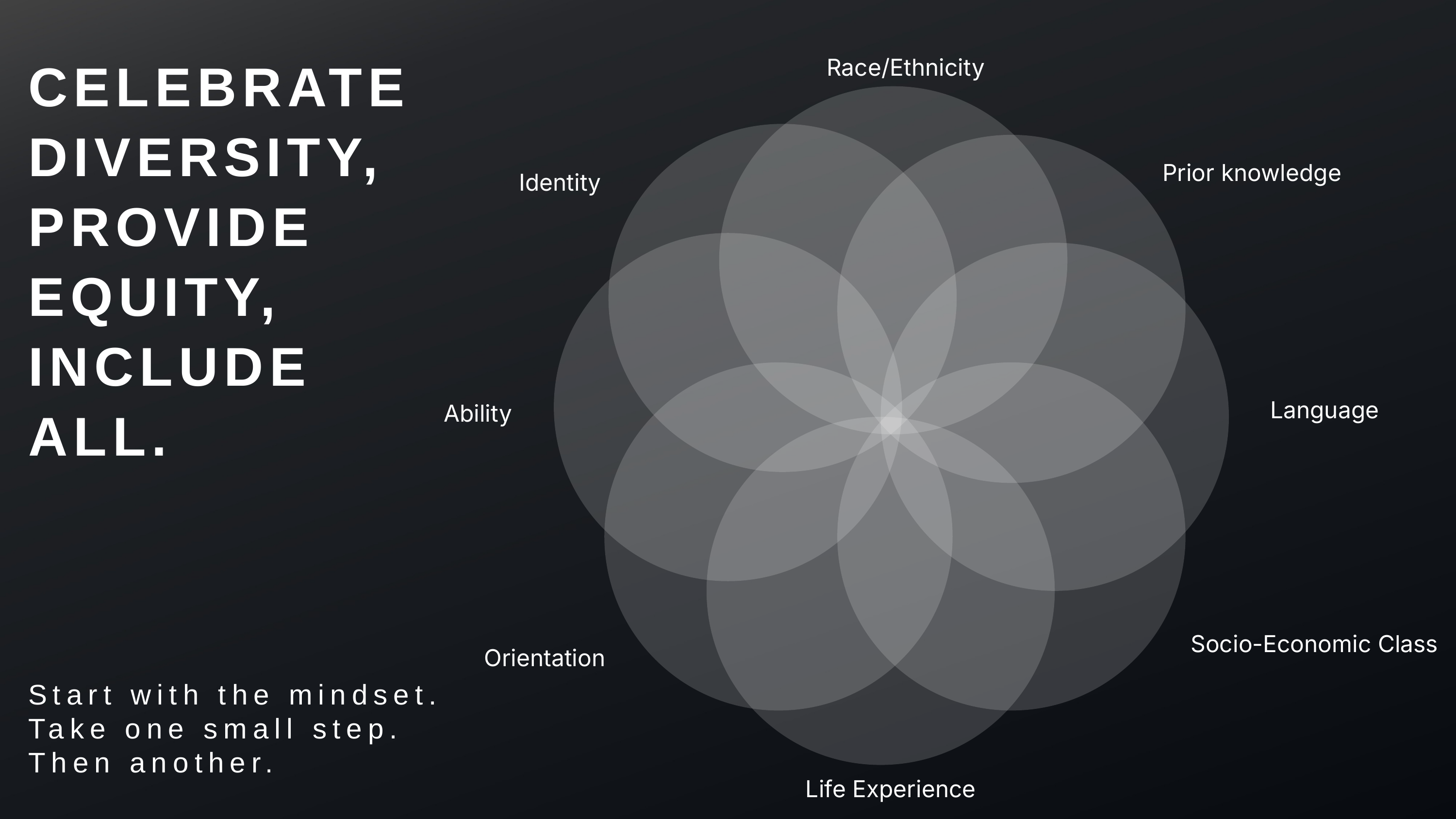

CELEBRATE DIVERSITY,
PROVIDE
EQUITY,
INCLUDE
ALL.

Start with the mindset.
Take one small step. Then another.
Race/Ethnicity

Prior knowledge
Identity

Language
Ability

Socio-Economic Class
Orientation
Life Experience